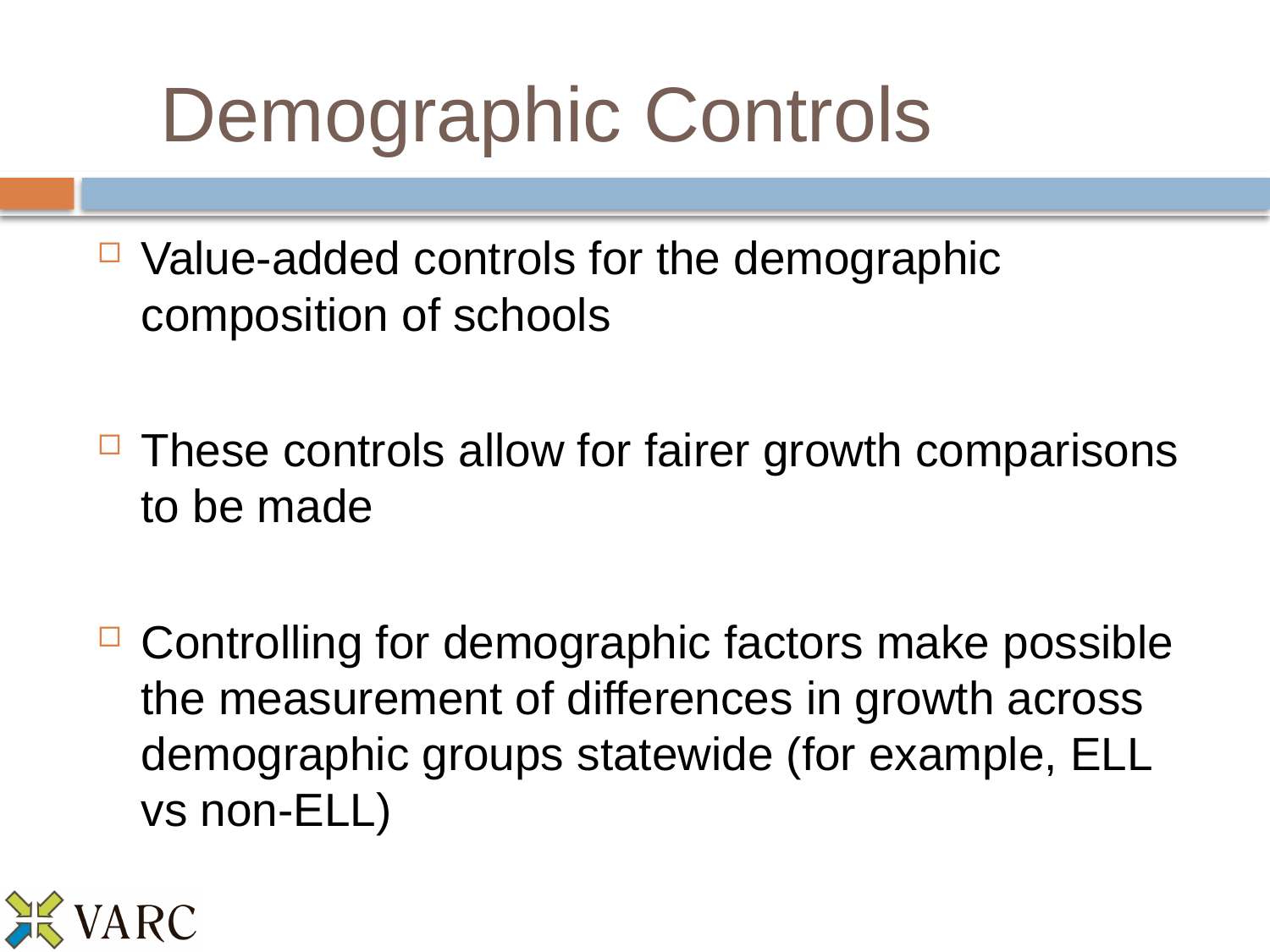

# Demographic Controls
Value-added controls for the demographic composition of schools

These controls allow for fairer growth comparisons to be made

Controlling for demographic factors make possible the measurement of differences in growth across demographic groups statewide (for example, ELL vs non-ELL)